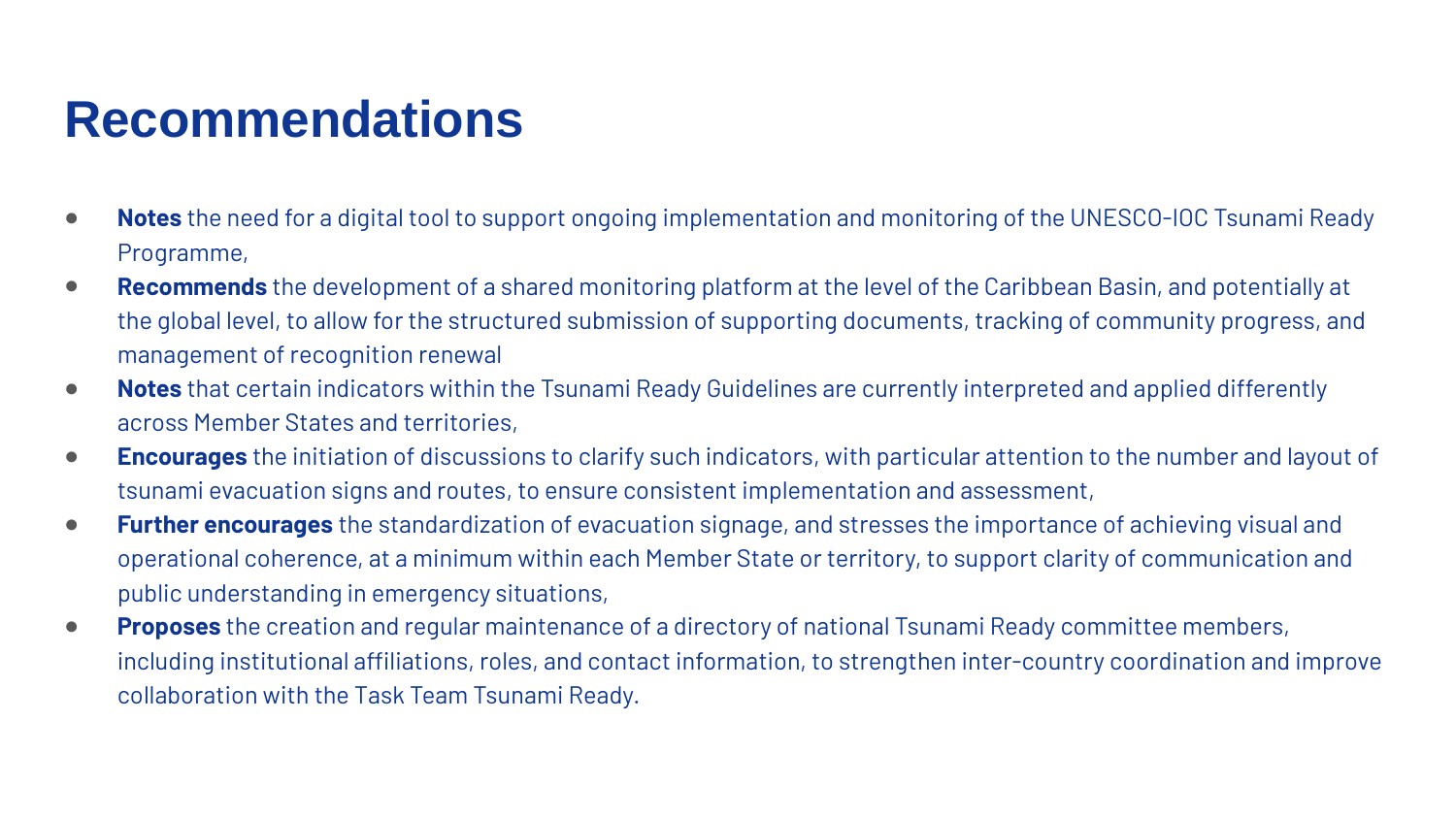

# Recommendations
Notes the need for a digital tool to support ongoing implementation and monitoring of the UNESCO-IOC Tsunami Ready Programme,
Recommends the development of a shared monitoring platform at the level of the Caribbean Basin, and potentially at the global level, to allow for the structured submission of supporting documents, tracking of community progress, and management of recognition renewal
Notes that certain indicators within the Tsunami Ready Guidelines are currently interpreted and applied differently across Member States and territories,
Encourages the initiation of discussions to clarify such indicators, with particular attention to the number and layout of tsunami evacuation signs and routes, to ensure consistent implementation and assessment,
Further encourages the standardization of evacuation signage, and stresses the importance of achieving visual and operational coherence, at a minimum within each Member State or territory, to support clarity of communication and public understanding in emergency situations,
Proposes the creation and regular maintenance of a directory of national Tsunami Ready committee members, including institutional affiliations, roles, and contact information, to strengthen inter-country coordination and improve collaboration with the Task Team Tsunami Ready.